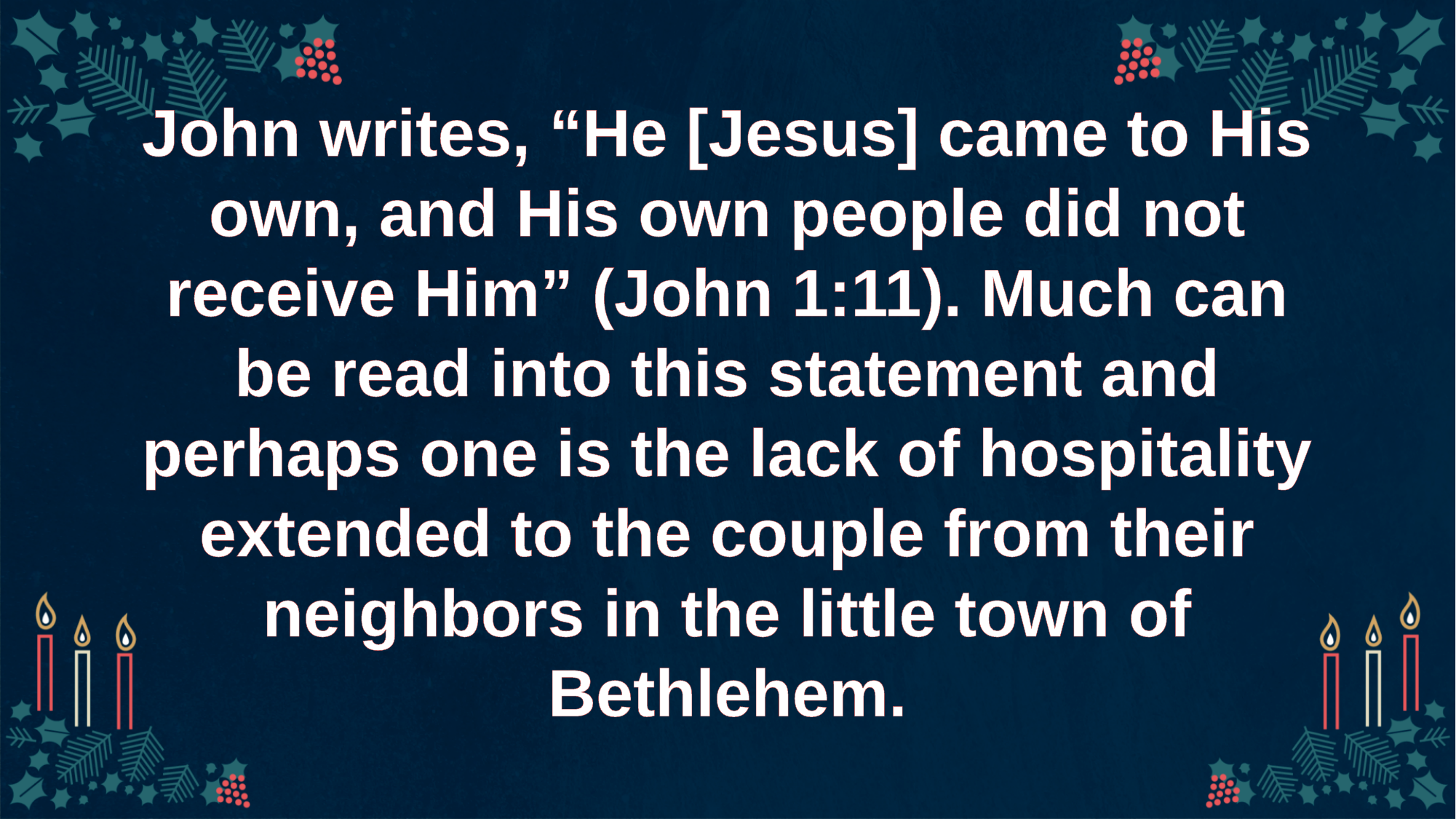

# John writes, “He [Jesus] came to His own, and His own people did not receive Him” (John 1:11). Much can be read into this statement and perhaps one is the lack of hospitality extended to the couple from their neighbors in the little town of Bethlehem.